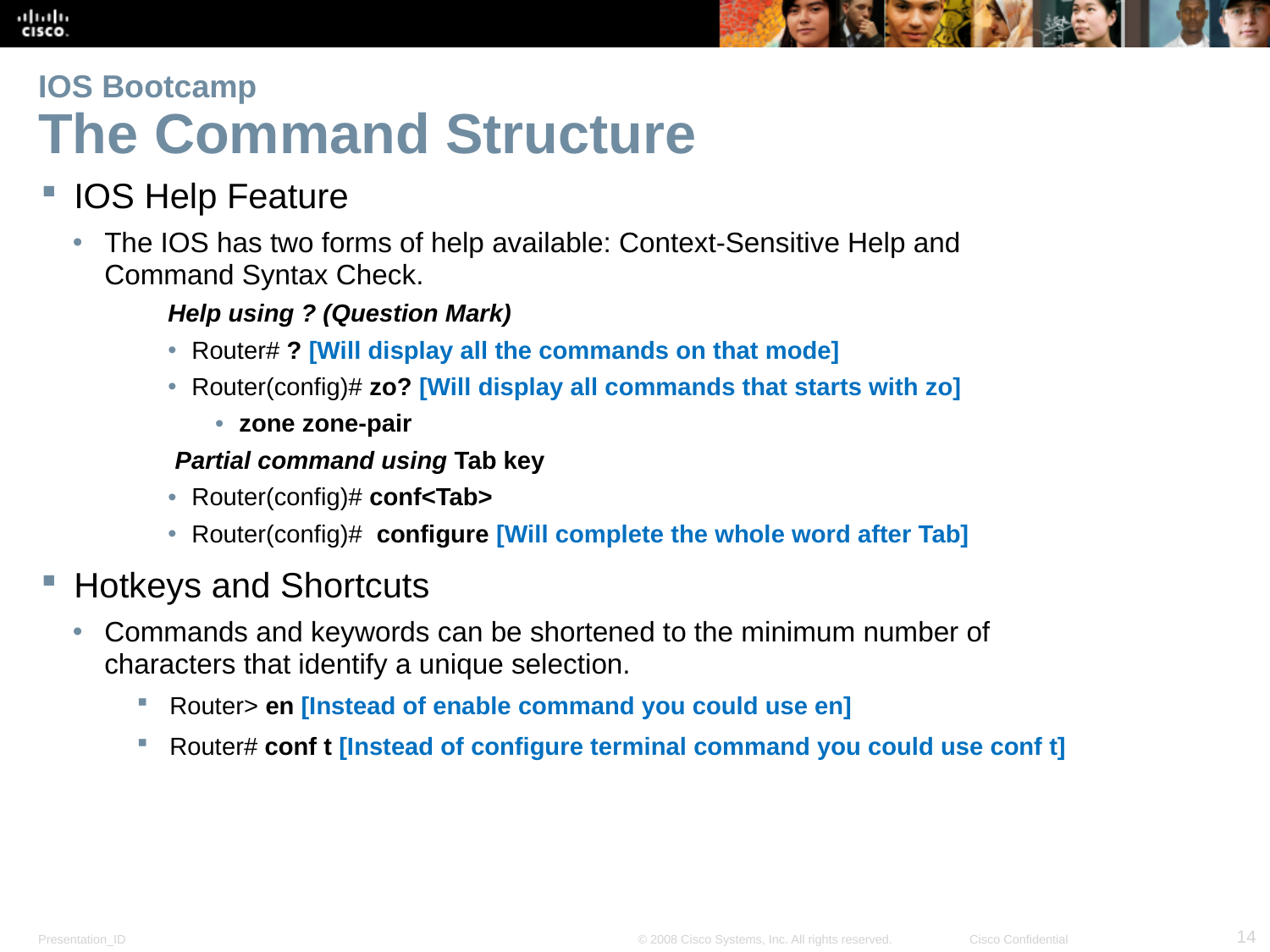

# IOS Bootcamp The Command Structure
IOS Help Feature
The IOS has two forms of help available: Context-Sensitive Help and Command Syntax Check.
Help using ? (Question Mark)
Router# ? [Will display all the commands on that mode]
Router(config)# zo? [Will display all commands that starts with zo]
zone zone-pair
 Partial command using Tab key
Router(config)# conf<Tab>
Router(config)#  configure [Will complete the whole word after Tab]
Hotkeys and Shortcuts
Commands and keywords can be shortened to the minimum number of characters that identify a unique selection.
Router> en [Instead of enable command you could use en]
Router# conf t [Instead of configure terminal command you could use conf t]